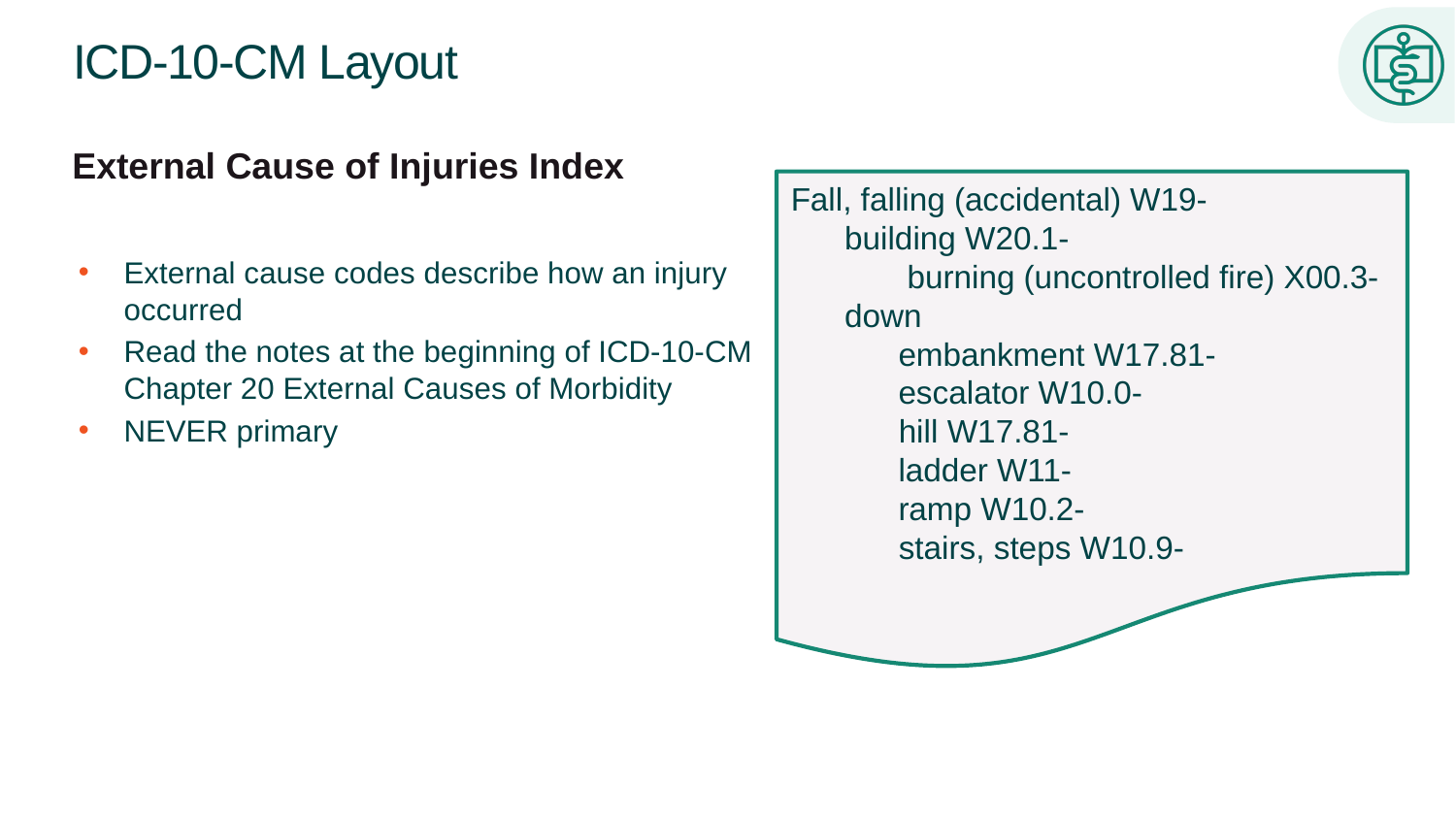

# ICD-10-CM Layout
External Cause of Injuries Index
Fall, falling (accidental) W19-
      building W20.1-
             burning (uncontrolled fire) X00.3-
      down
            embankment W17.81-
            escalator W10.0-
            hill W17.81-
            ladder W11-
            ramp W10.2-
            stairs, steps W10.9-
External cause codes describe how an injury occurred
Read the notes at the beginning of ICD-10-CM Chapter 20 External Causes of Morbidity
NEVER primary